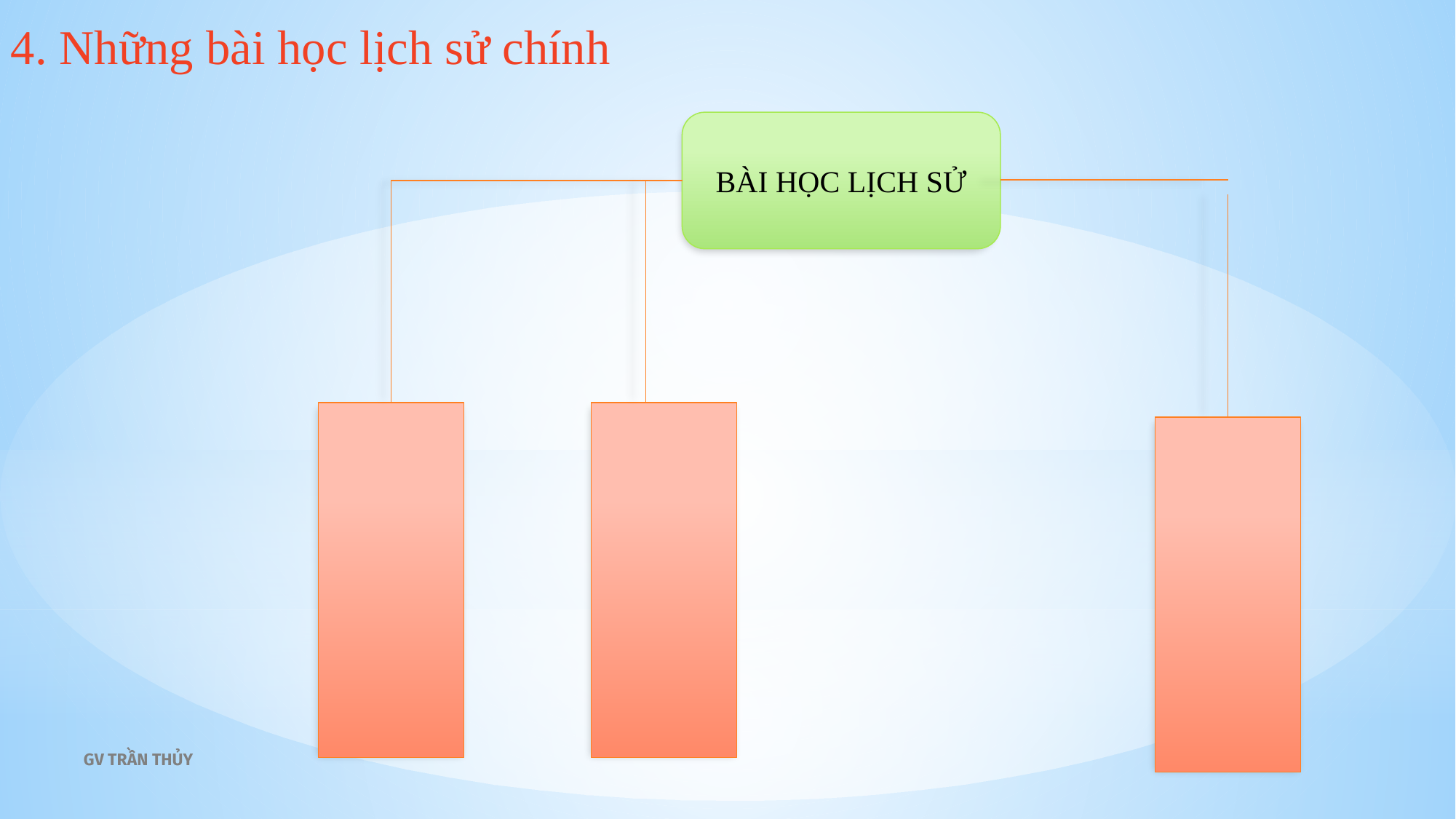

4. Những bài học lịch sử chính
BÀI HỌC LỊCH SỬ

GV TRẦN THỦY